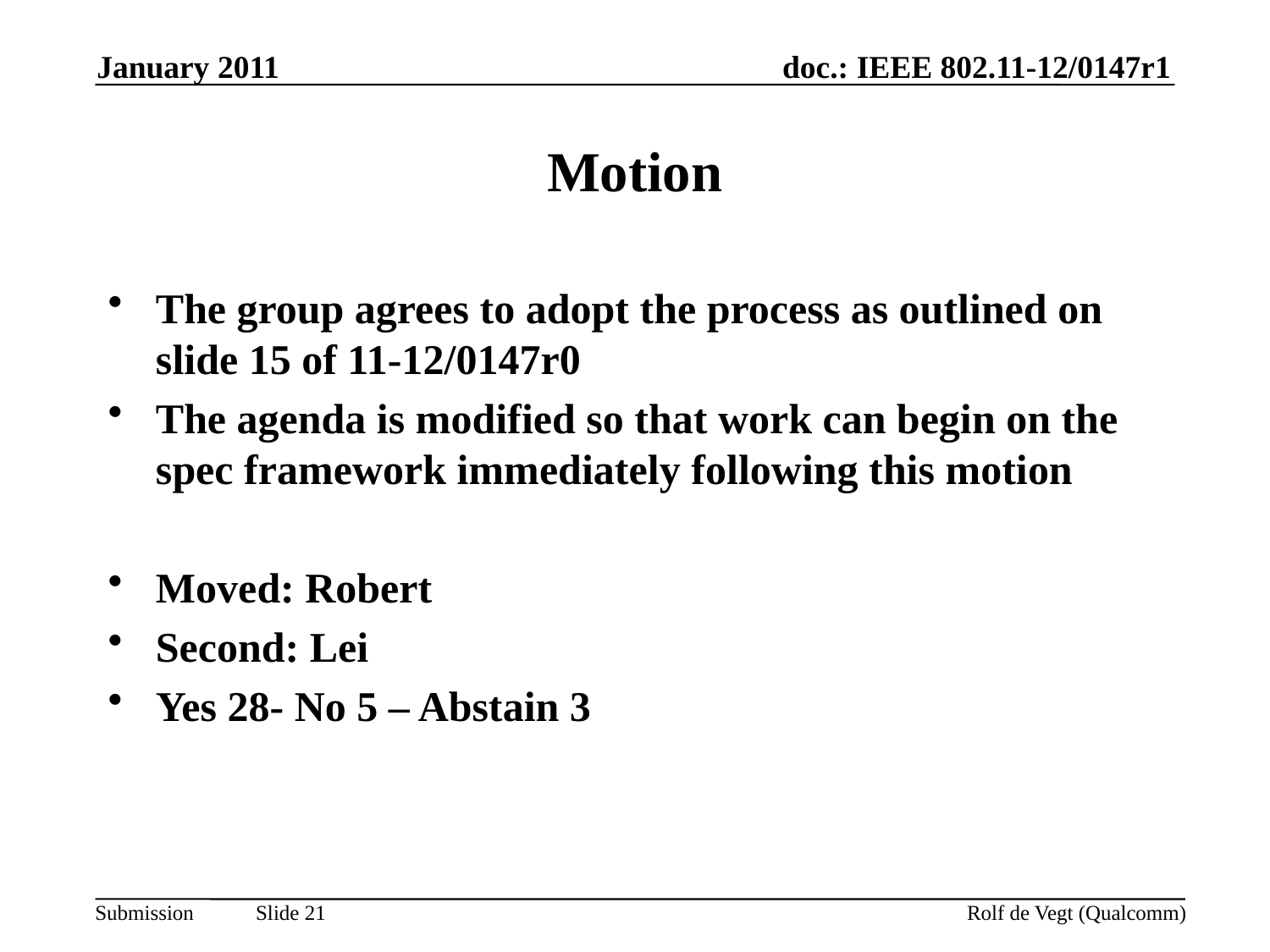

January 2011
# Motion
The group agrees to adopt the process as outlined on slide 15 of 11-12/0147r0
The agenda is modified so that work can begin on the spec framework immediately following this motion

Moved: Robert
Second: Lei
Yes 28- No 5 – Abstain 3
Rolf de Vegt (Qualcomm)
Slide 21